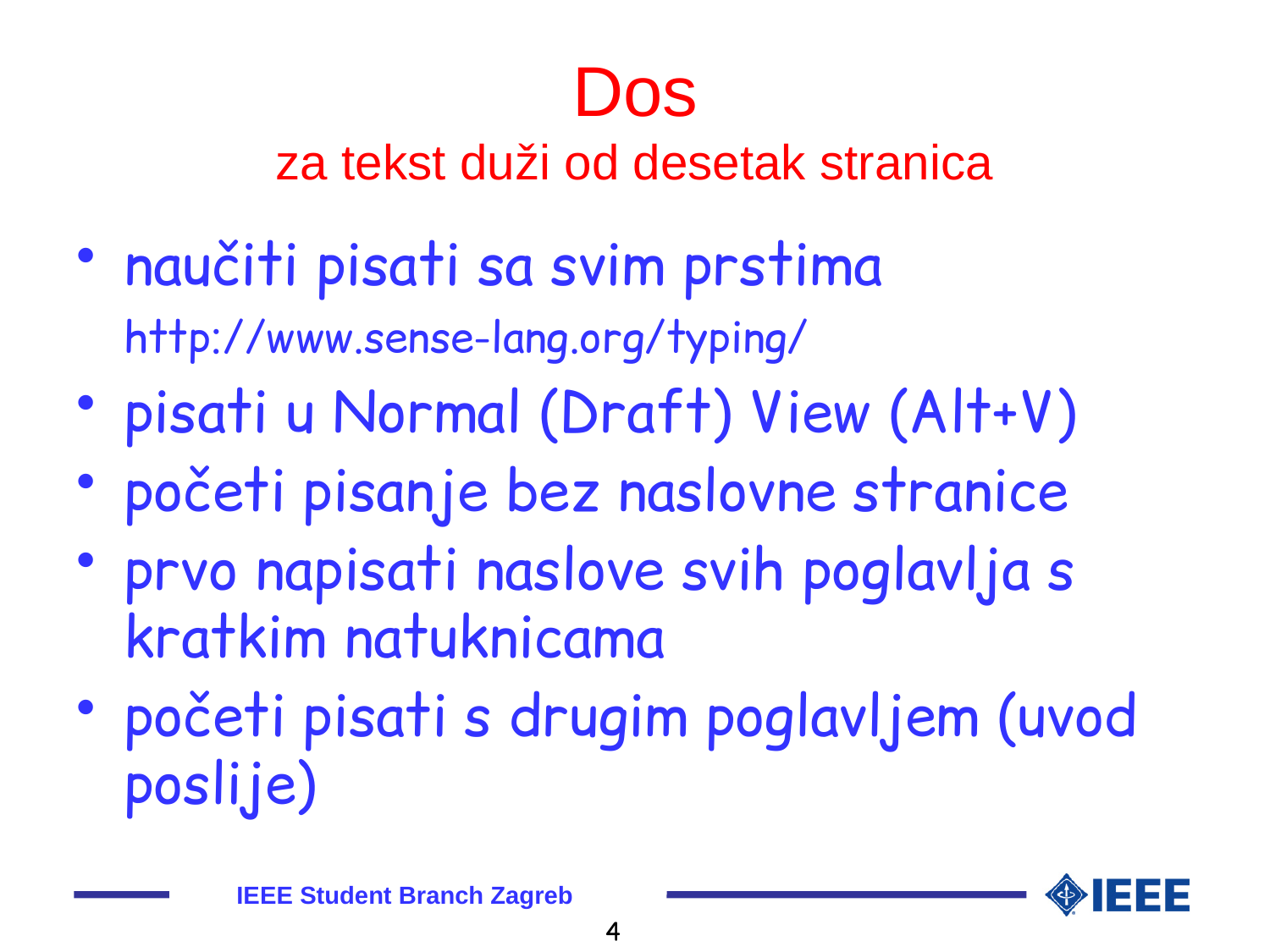

# Dos za tekst duži od desetak stranica
naučiti pisati sa svim prstima
http://www.sense-lang.org/typing/
pisati u Normal (Draft) View (Alt+V)
početi pisanje bez naslovne stranice
prvo napisati naslove svih poglavlja s kratkim natuknicama
početi pisati s drugim poglavljem (uvod poslije)
IEEE Student Branch Zagreb